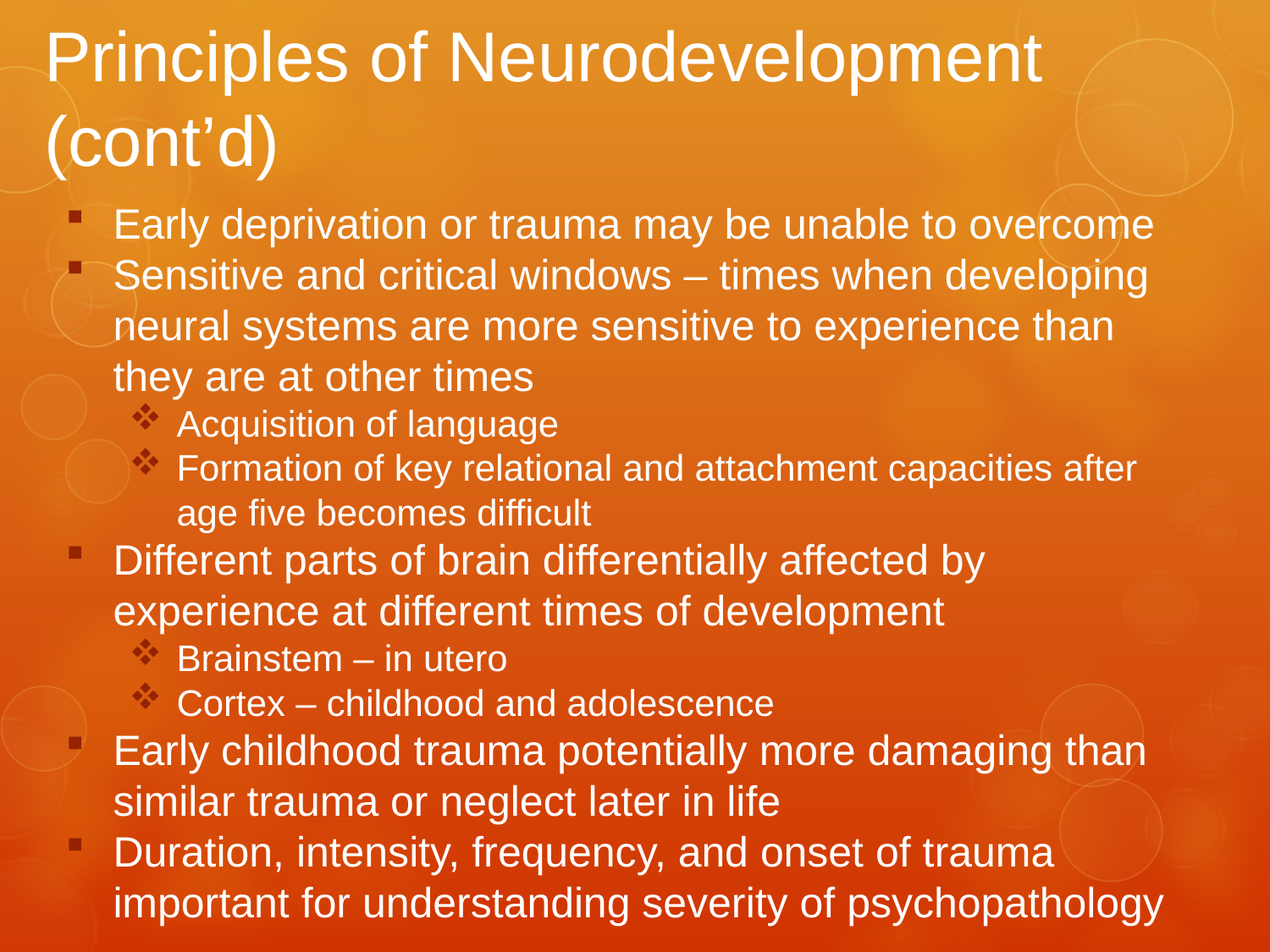

# Principles of Neurodevelopment (cont’d)
Early deprivation or trauma may be unable to overcome
Sensitive and critical windows – times when developing neural systems are more sensitive to experience than they are at other times
Acquisition of language
Formation of key relational and attachment capacities after age five becomes difficult
Different parts of brain differentially affected by experience at different times of development
Brainstem – in utero
Cortex – childhood and adolescence
Early childhood trauma potentially more damaging than similar trauma or neglect later in life
Duration, intensity, frequency, and onset of trauma important for understanding severity of psychopathology